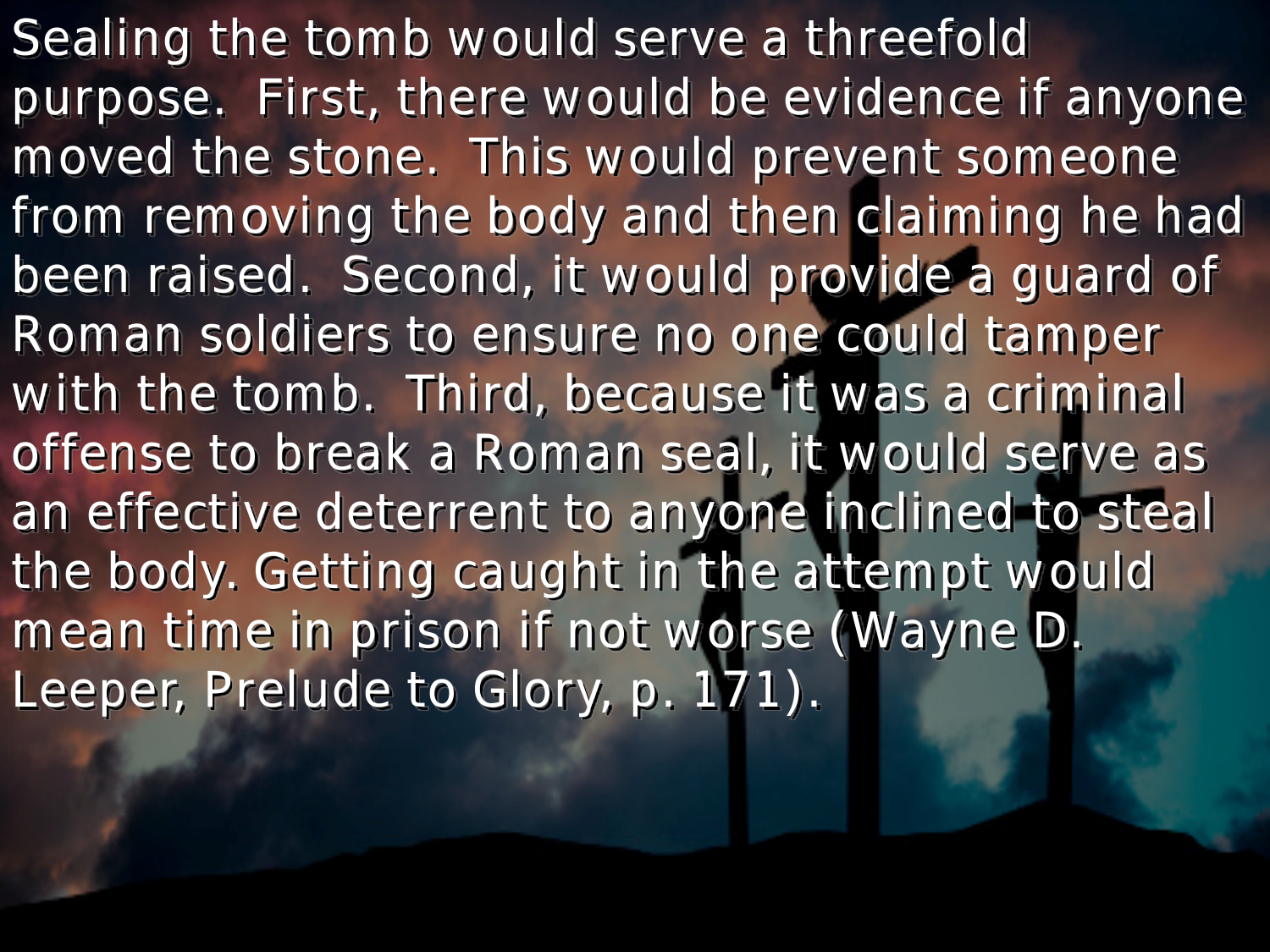

Sealing the tomb would serve a threefold purpose.  First, there would be evidence if anyone moved the stone.  This would prevent someone from removing the body and then claiming he had been raised.  Second, it would provide a guard of Roman soldiers to ensure no one could tamper with the tomb.  Third, because it was a criminal offense to break a Roman seal, it would serve as an effective deterrent to anyone inclined to steal the body. Getting caught in the attempt would mean time in prison if not worse (Wayne D. Leeper, Prelude to Glory, p. 171).